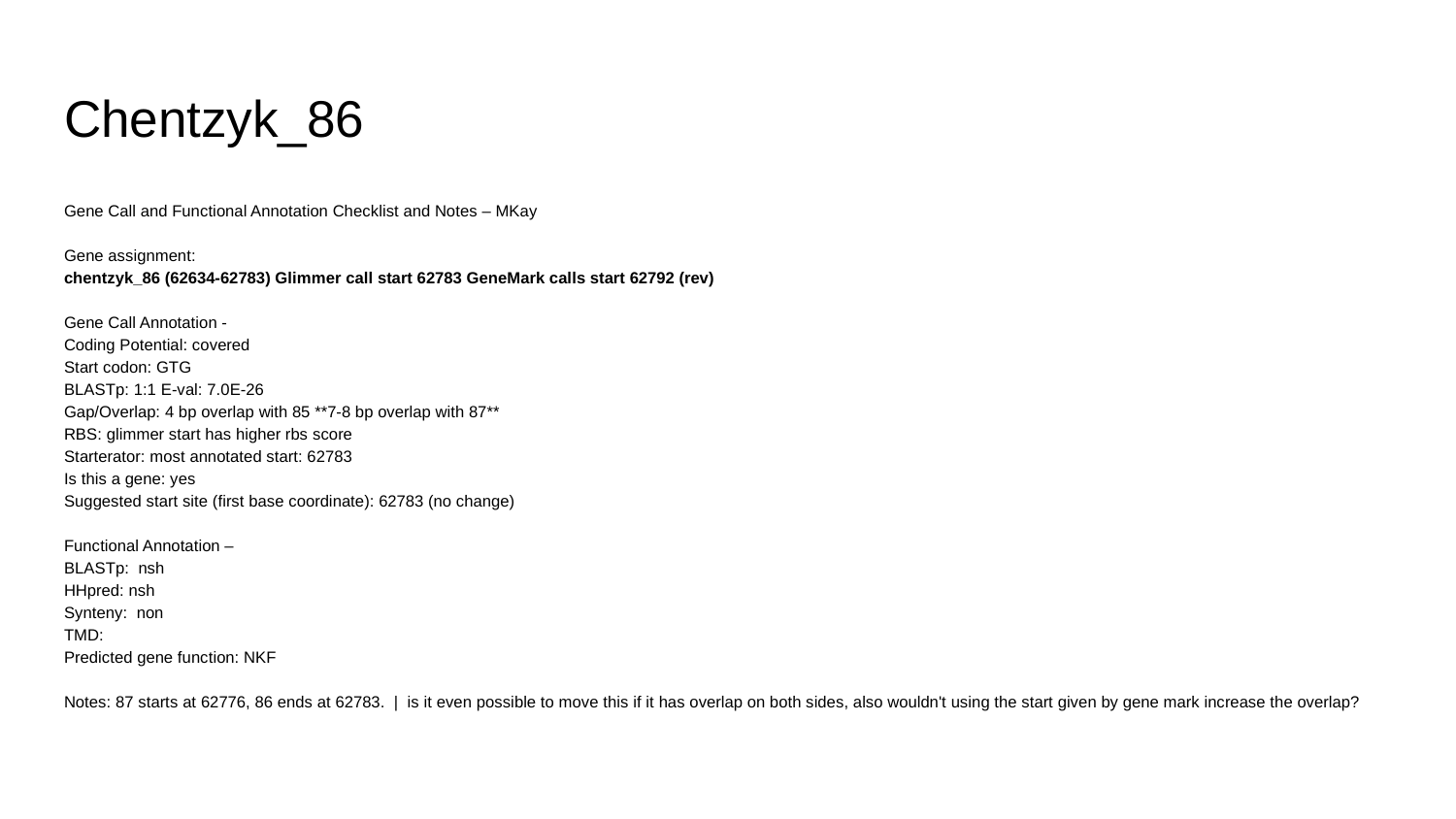

# Chentzyk_86

Gene Call and Functional Annotation Checklist and Notes – MKay

Gene assignment:
chentzyk_86 (62634-62783) Glimmer call start 62783 GeneMark calls start 62792 (rev)

Gene Call Annotation -
Coding Potential: covered
Start codon: GTG
BLASTp: 1:1 E-val: 7.0E-26
Gap/Overlap: 4 bp overlap with 85 **7-8 bp overlap with 87**
RBS: glimmer start has higher rbs score
Starterator: most annotated start: 62783
Is this a gene: yes
Suggested start site (first base coordinate): 62783 (no change)

Functional Annotation –
BLASTp:  nsh
HHpred: nsh
Synteny:  non
TMD:
Predicted gene function: NKF

Notes: 87 starts at 62776, 86 ends at 62783.  |  is it even possible to move this if it has overlap on both sides, also wouldn't using the start given by gene mark increase the overlap?